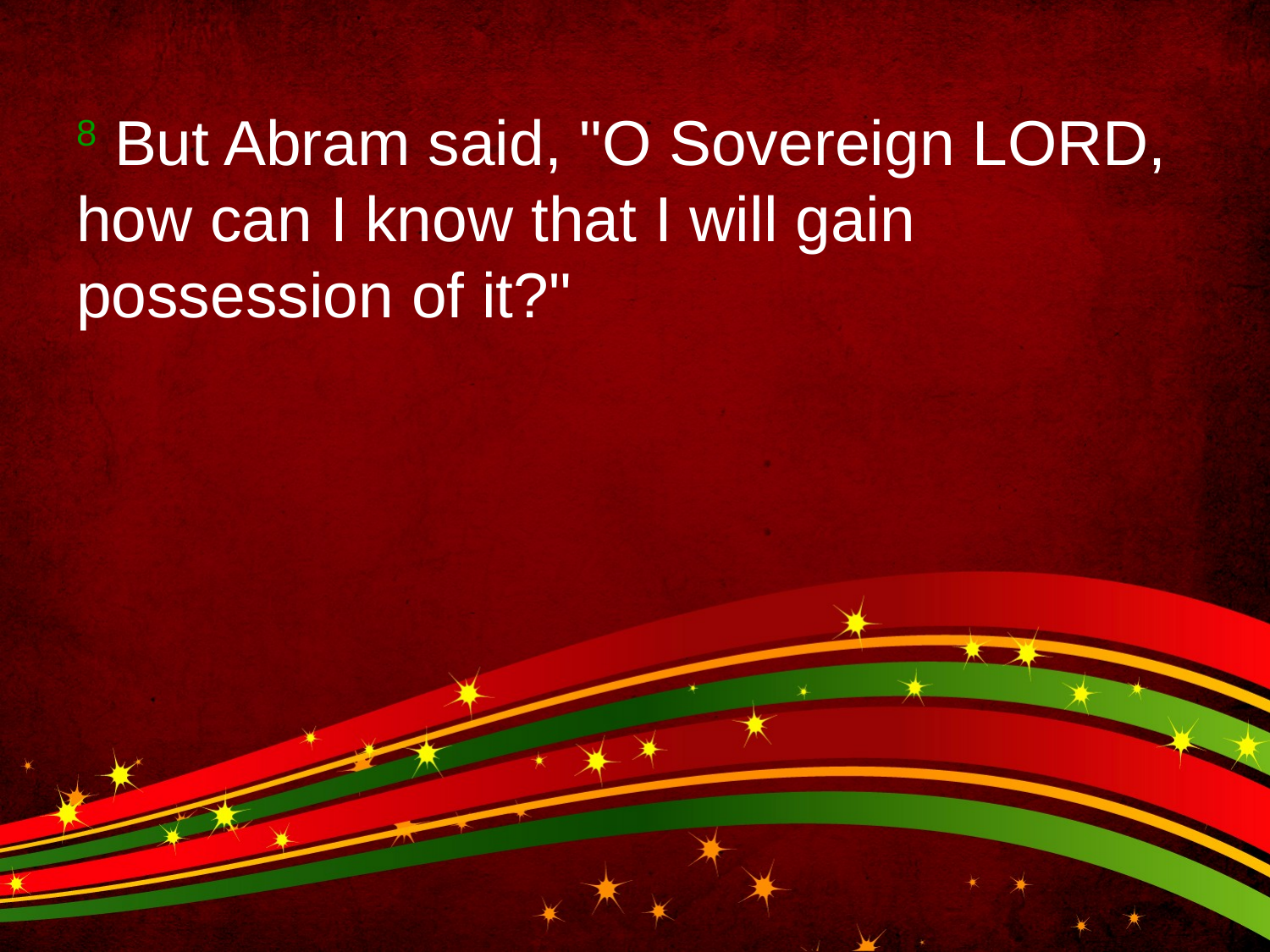

8 But Abram said, "O Sovereign LORD, how can I know that I will gain possession of it?"